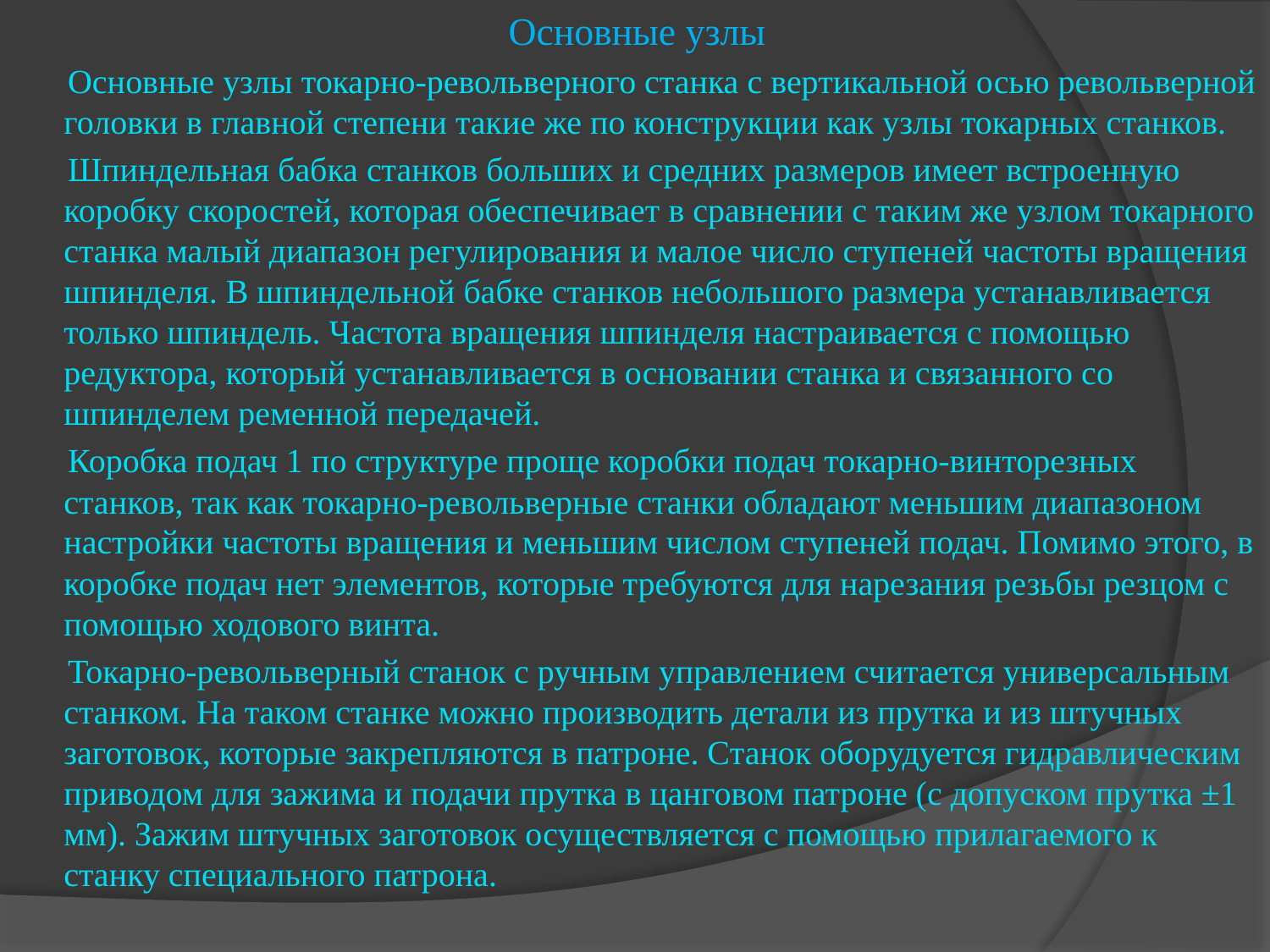

Основные узлы
      Основные узлы токарно-револьверного станка с вертикальной осью револьверной головки в главной степени такие же по конструкции как узлы токарных станков.
      Шпиндельная бабка станков больших и средних размеров имеет встроенную коробку скоростей, которая обеспечивает в сравнении с таким же узлом токарного станка малый диапазон регулирования и малое число ступеней частоты вращения шпинделя. В шпиндельной бабке станков небольшого размера устанавливается только шпиндель. Частота вращения шпинделя настраивается с помощью редуктора, который устанавливается в основании станка и связанного со шпинделем ременной передачей.
      Коробка подач 1 по структуре проще коробки подач токарно-винторезных станков, так как токарно-револьверные станки обладают меньшим диапазоном настройки частоты вращения и меньшим числом ступеней подач. Помимо этого, в коробке подач нет элементов, которые требуются для нарезания резьбы резцом с помощью ходового винта.
      Токарно-револьверный станок с ручным управлением считается универсальным станком. На таком станке можно производить детали из прутка и из штучных заготовок, которые закрепляются в патроне. Станок оборудуется гидравлическим приводом для зажима и подачи прутка в цанговом патроне (с допуском прутка ±1 мм). Зажим штучных заготовок осуществляется с помощью прилагаемого к станку специального патрона.